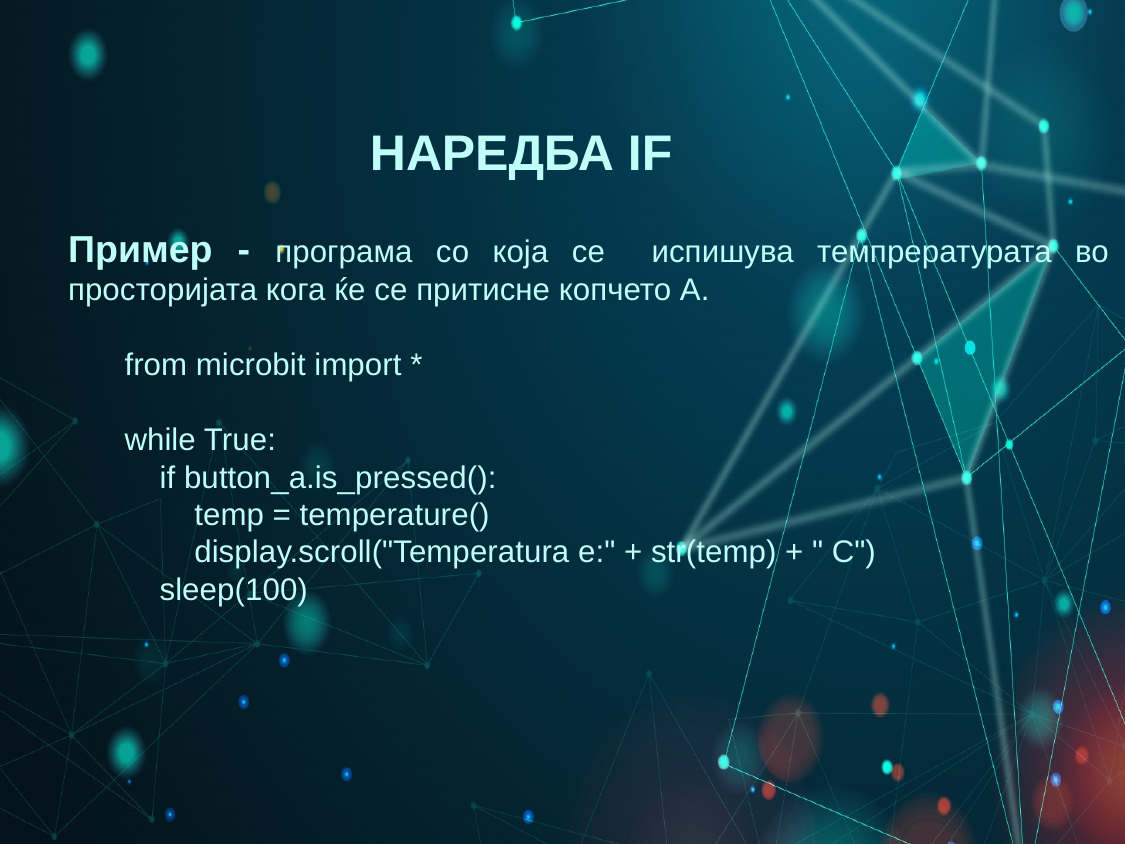

НАРЕДБА IF
Пример - програма со која се  испишува темпрературата во просторијата кога ќе се притисне копчето А.

from microbit import *

while True:
    if button_a.is_pressed():
        temp = temperature()
        display.scroll("Temperatura e:" + str(temp) + " C")
    sleep(100)